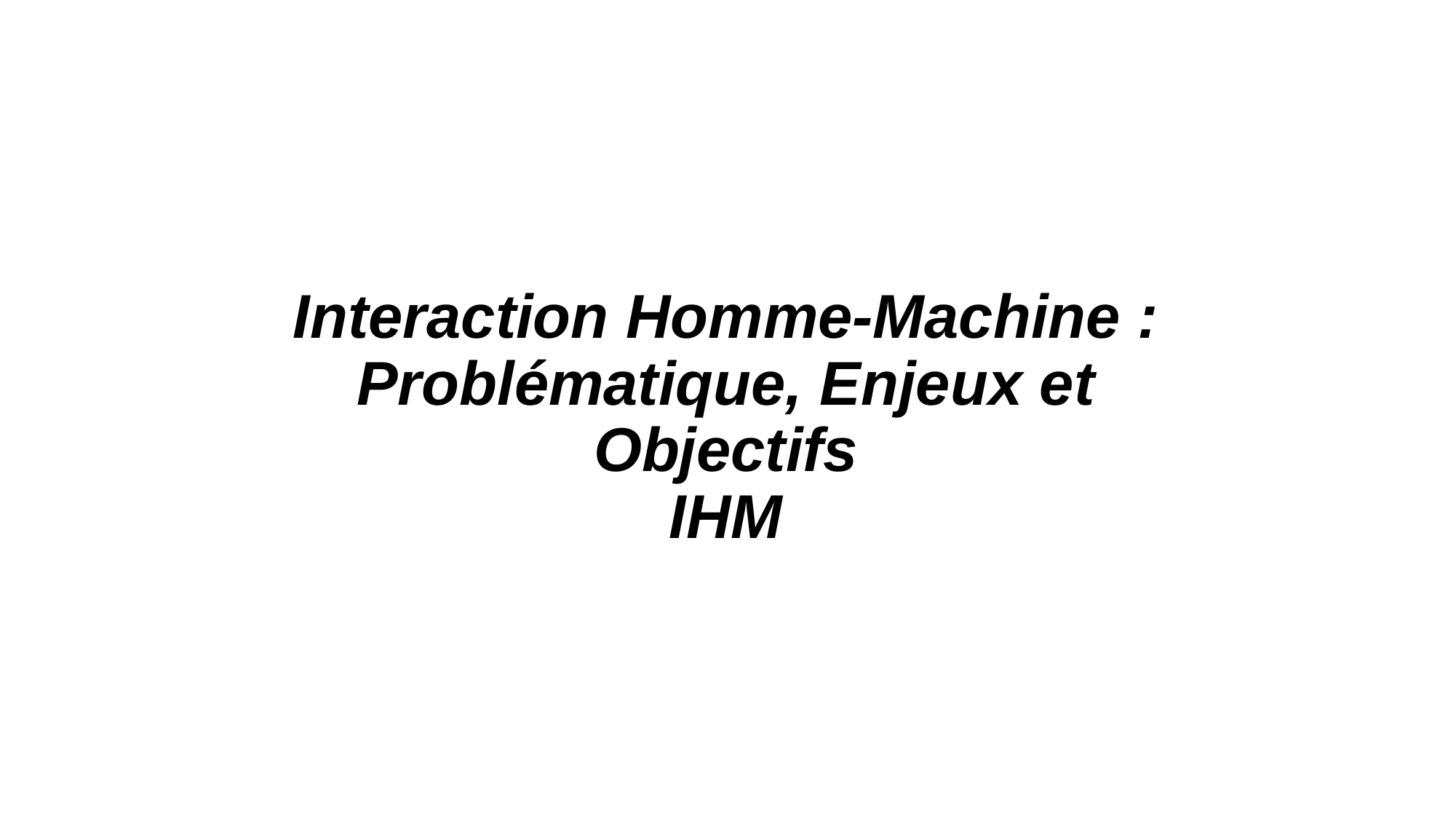

# Interaction Homme-Machine : Problématique, Enjeux et Objectifs IHM